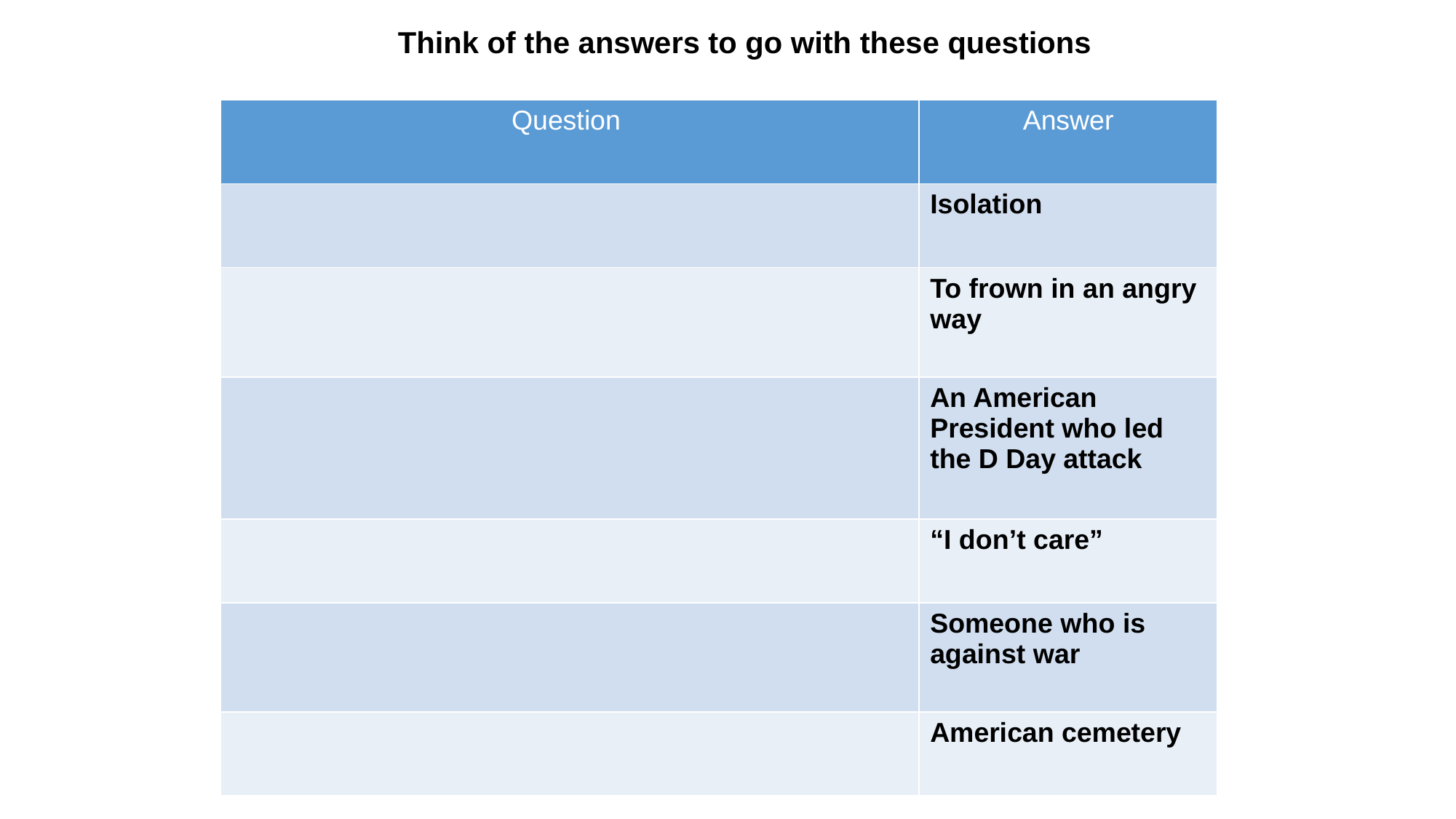

Think of the answers to go with these questions
| Question | Answer |
| --- | --- |
|  | Isolation |
|  | To frown in an angry way |
|  | An American President who led the D Day attack |
|  | “I don’t care” |
|  | Someone who is against war |
|  | American cemetery |